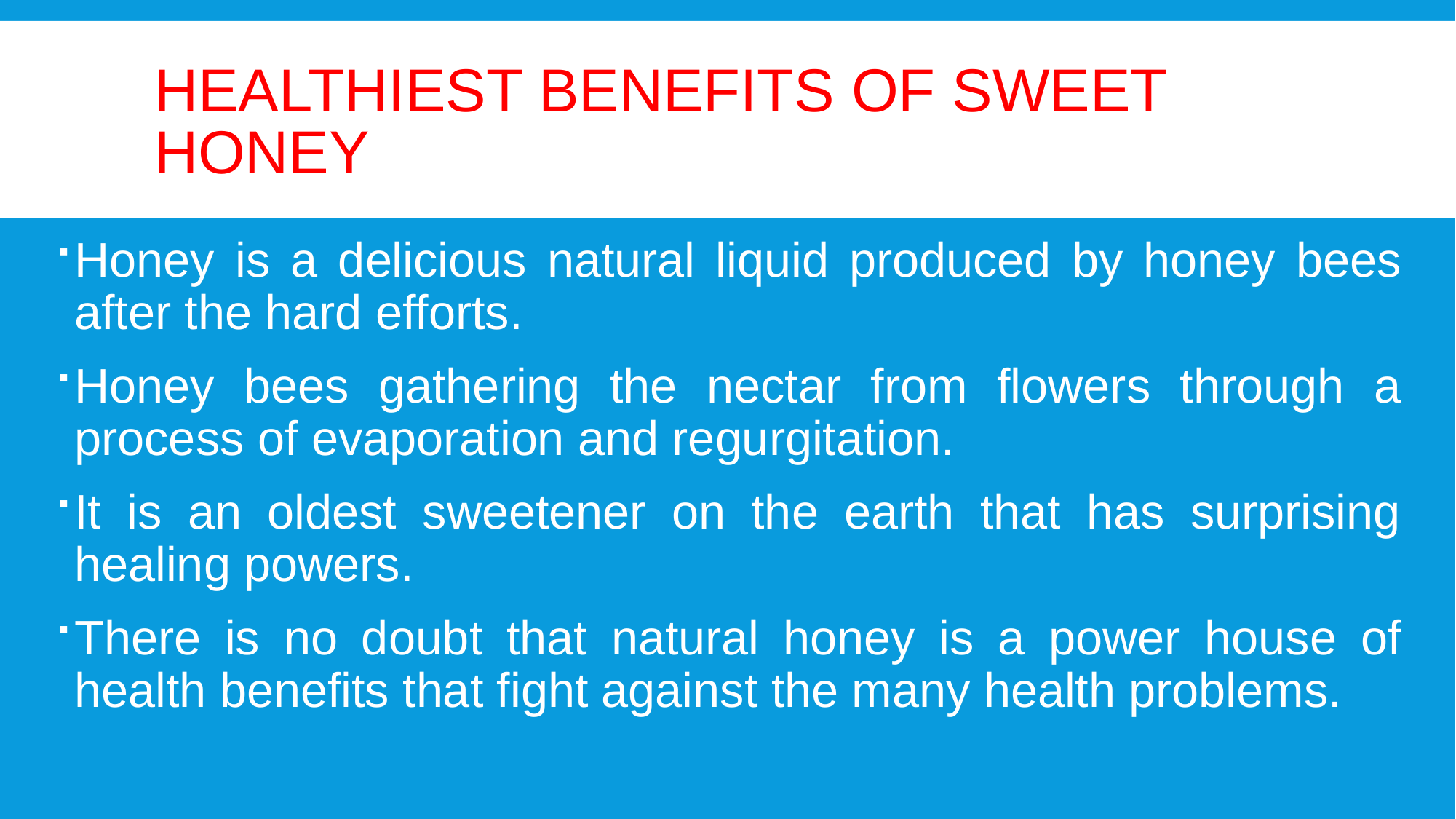

# Healthiest Benefits of Sweet Honey
Honey is a delicious natural liquid produced by honey bees after the hard efforts.
Honey bees gathering the nectar from flowers through a process of evaporation and regurgitation.
It is an oldest sweetener on the earth that has surprising healing powers.
There is no doubt that natural honey is a power house of health benefits that fight against the many health problems.